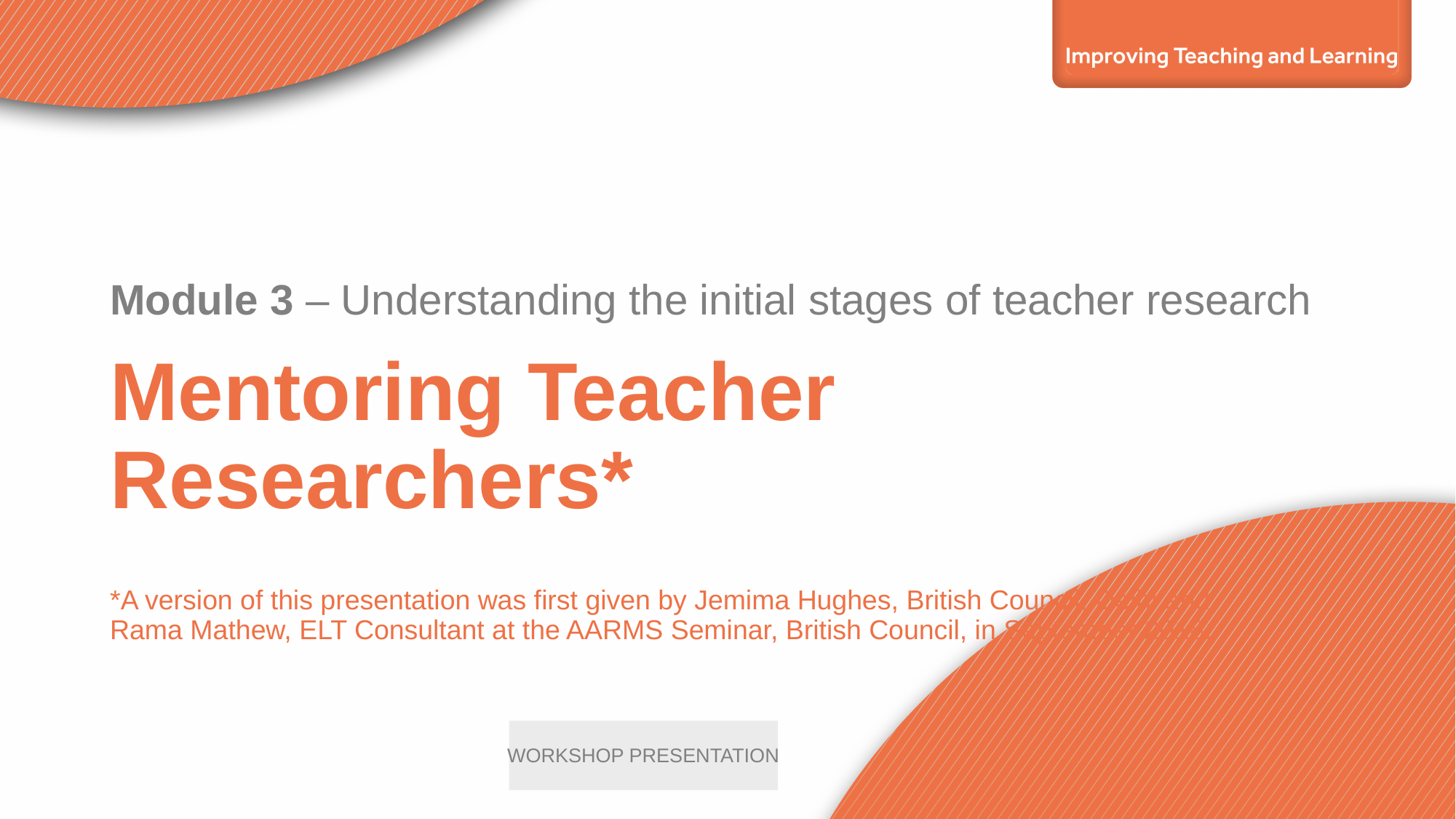

Module 3 – Understanding the initial stages of teacher research
Mentoring Teacher Researchers*

*A version of this presentation was first given by Jemima Hughes, British Council, Delhi and Rama Mathew, ELT Consultant at the AARMS Seminar, British Council, in September 2018.

WORKSHOP PRESENTATION